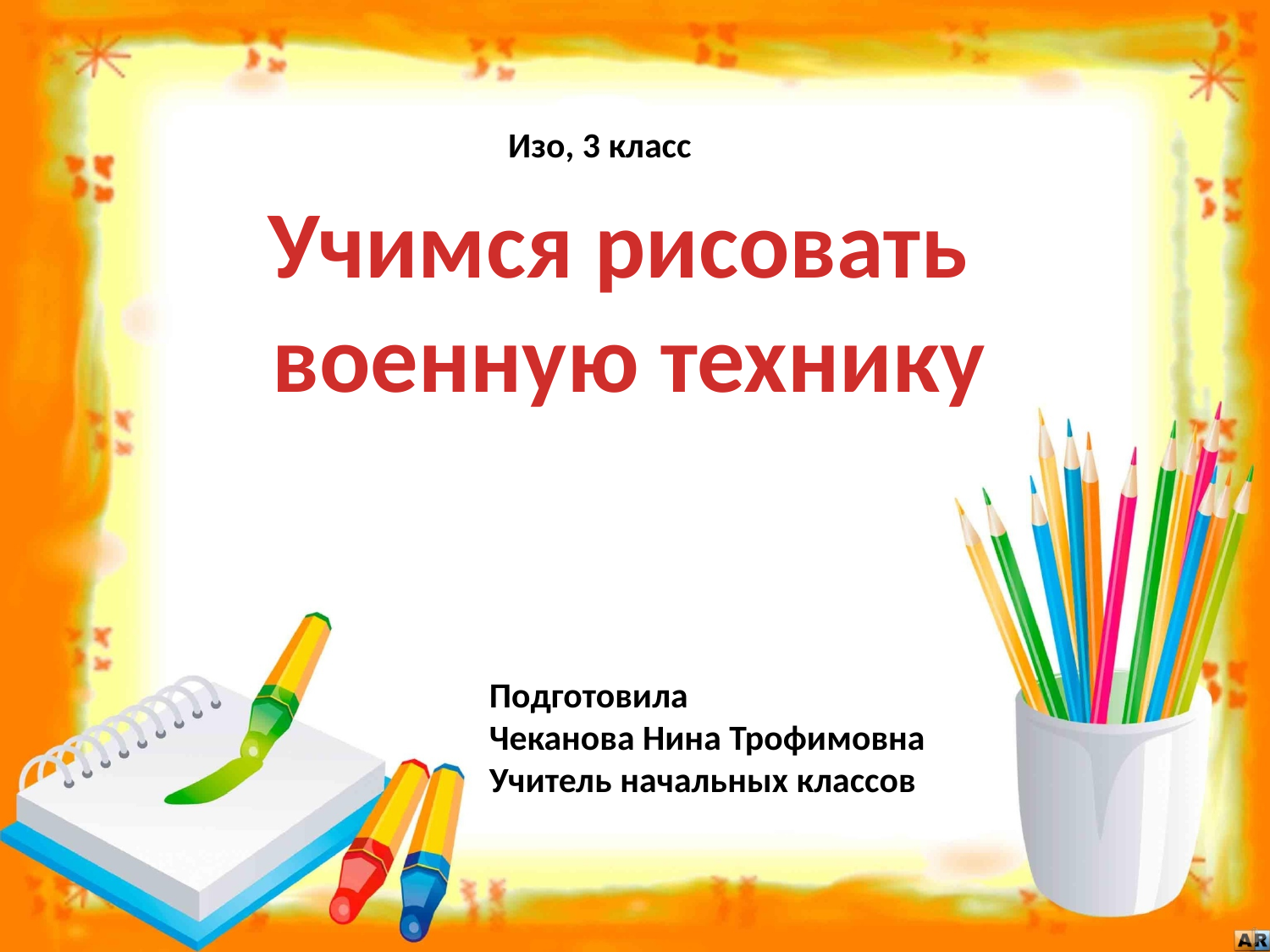

Изо, 3 класс
# Учимся рисовать военную технику
Подготовила
Чеканова Нина Трофимовна
Учитель начальных классов